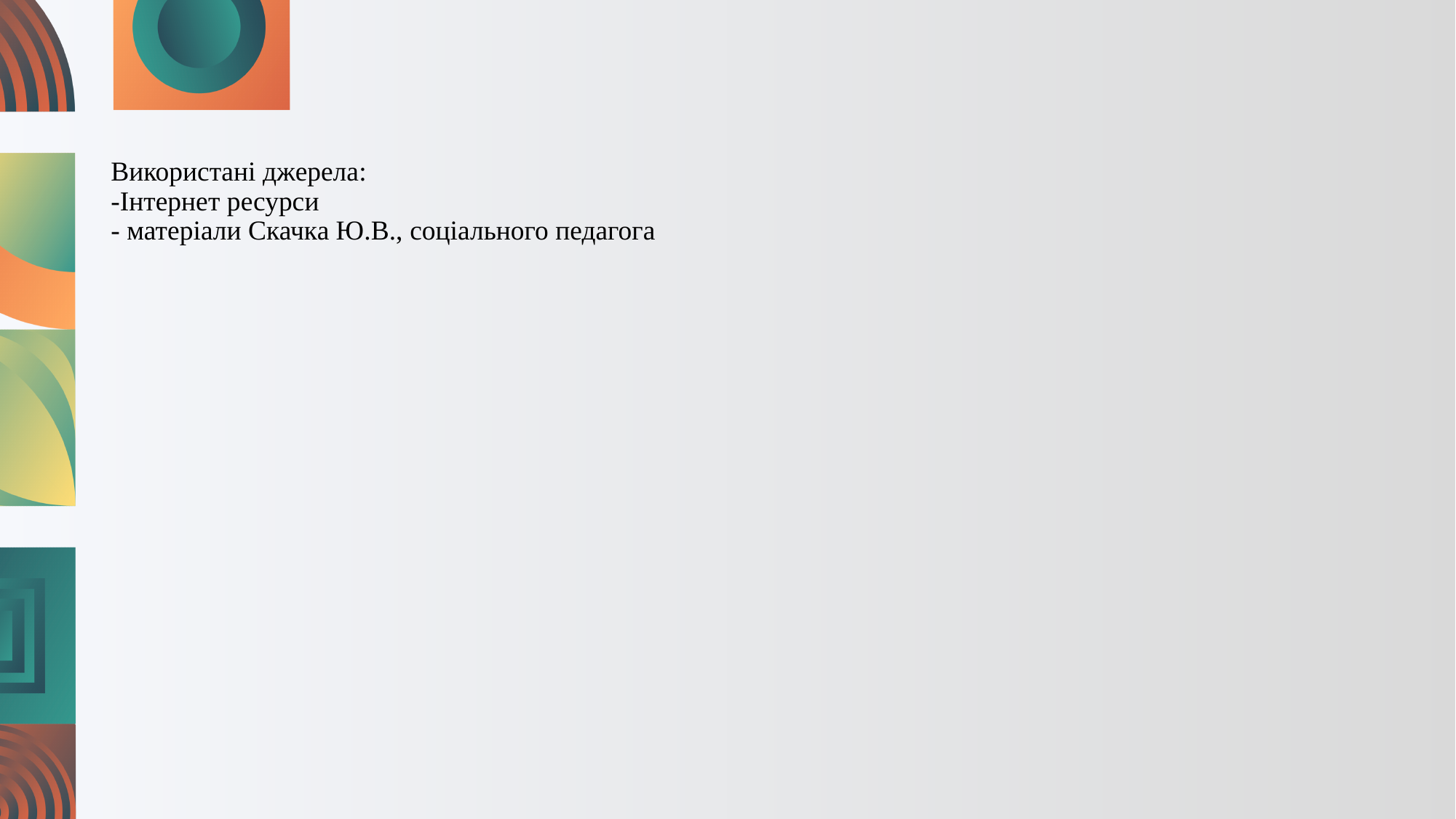

# Використані джерела: -Інтернет ресурси - матеріали Скачка Ю.В., соціального педагога